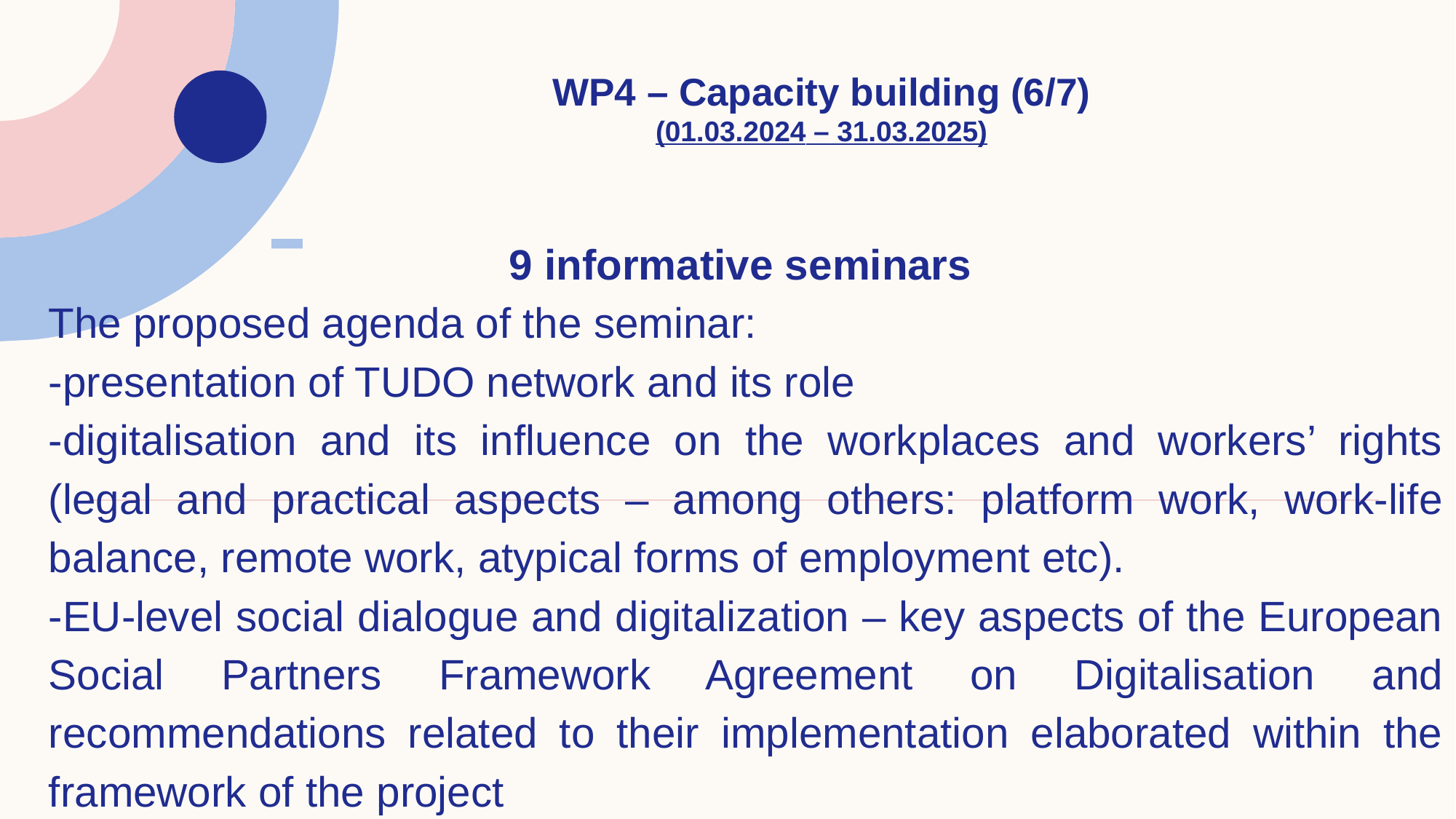

# WP4 – Capacity building (6/7) (01.03.2024 – 31.03.2025)

9 informative seminars
The proposed agenda of the seminar:
-presentation of TUDO network and its role
-digitalisation and its influence on the workplaces and workers’ rights (legal and practical aspects – among others: platform work, work-life balance, remote work, atypical forms of employment etc).
-EU-level social dialogue and digitalization – key aspects of the European Social Partners Framework Agreement on Digitalisation and recommendations related to their implementation elaborated within the framework of the project